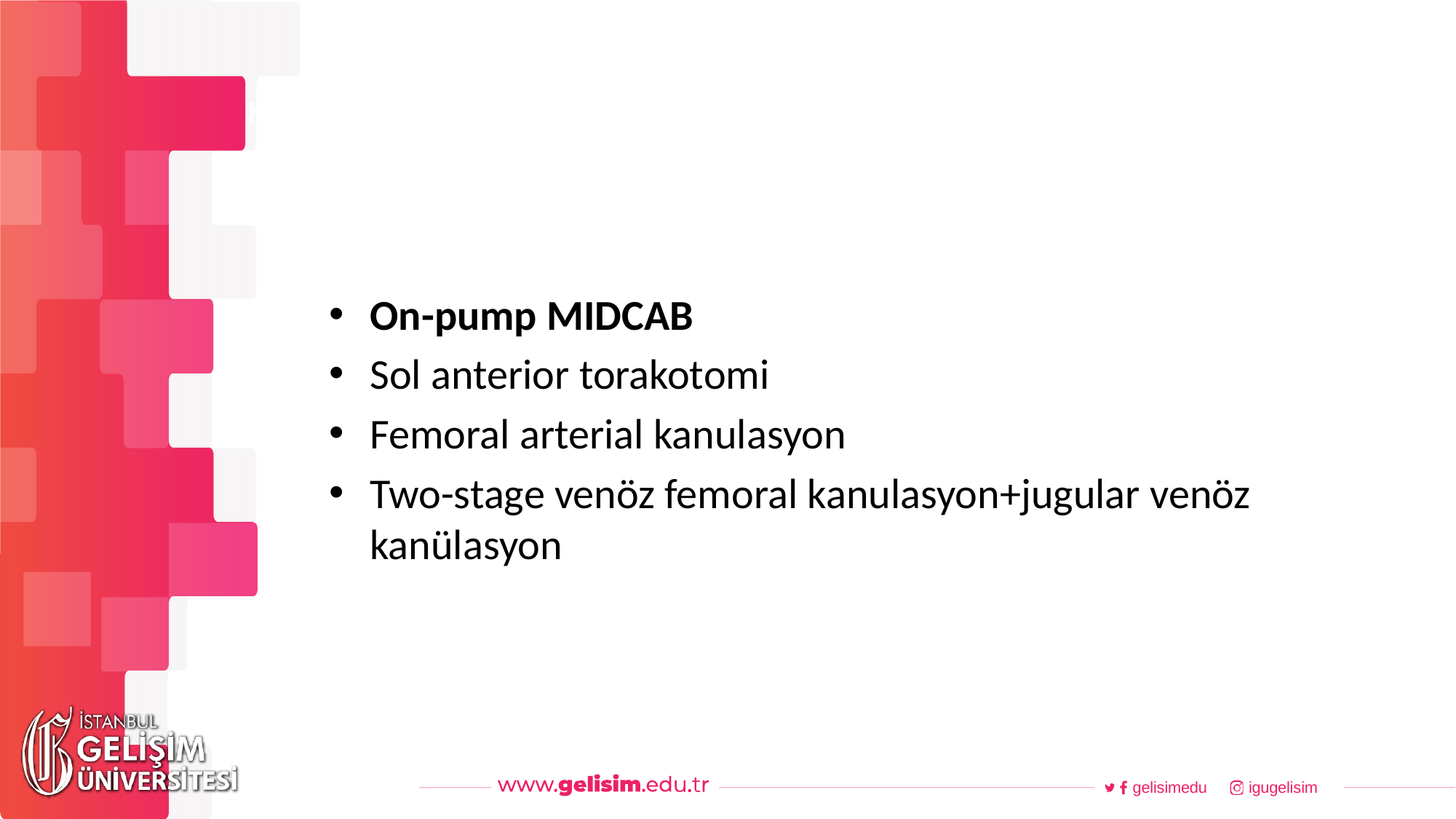

#
Haftalık Akış
On-pump MIDCAB
Sol anterior torakotomi
Femoral arterial kanulasyon
Two-stage venöz femoral kanulasyon+jugular venöz kanülasyon

gelisimedu
igugelisim